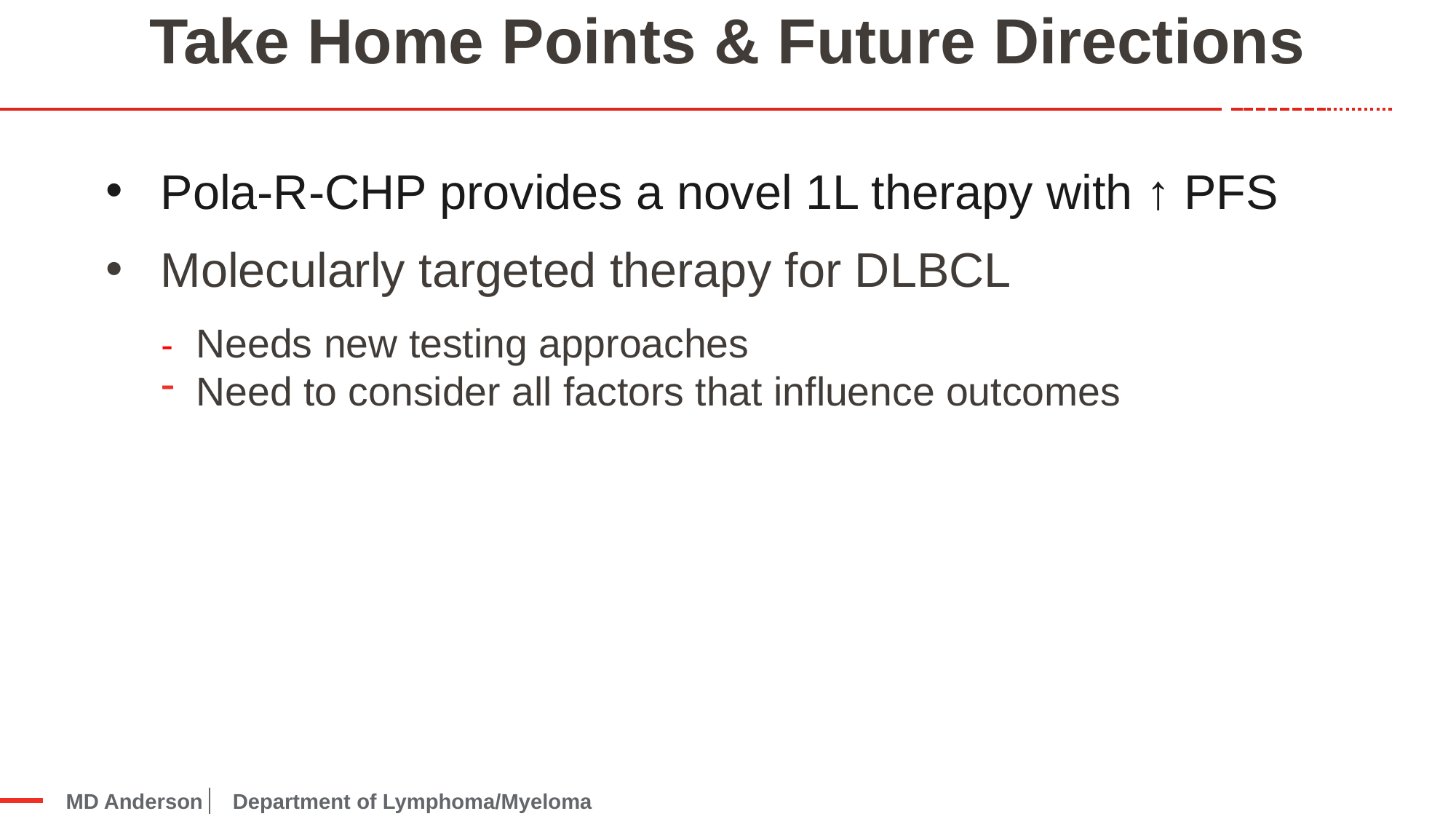

# Take Home Points & Future Directions
Pola-R-CHP provides a novel 1L therapy with ↑ PFS
Molecularly targeted therapy for DLBCL
- 	Needs new testing approaches
Need to consider all factors that influence outcomes